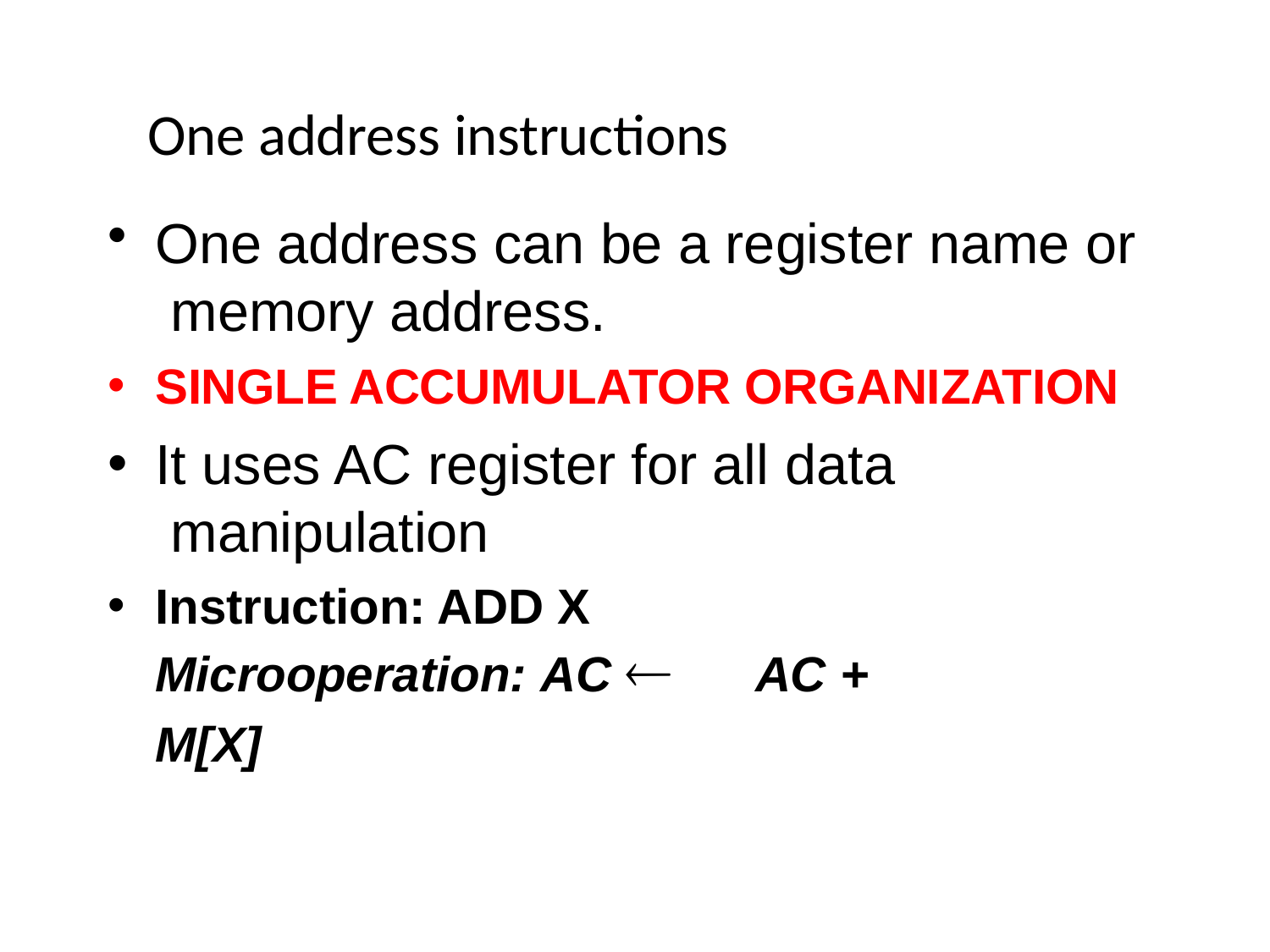

# One address instructions
One address can be a register name or  memory address.
SINGLE ACCUMULATOR ORGANIZATION
It uses AC register for all data  manipulation
Instruction: ADD X
Microoperation: AC ←	AC + M[X]